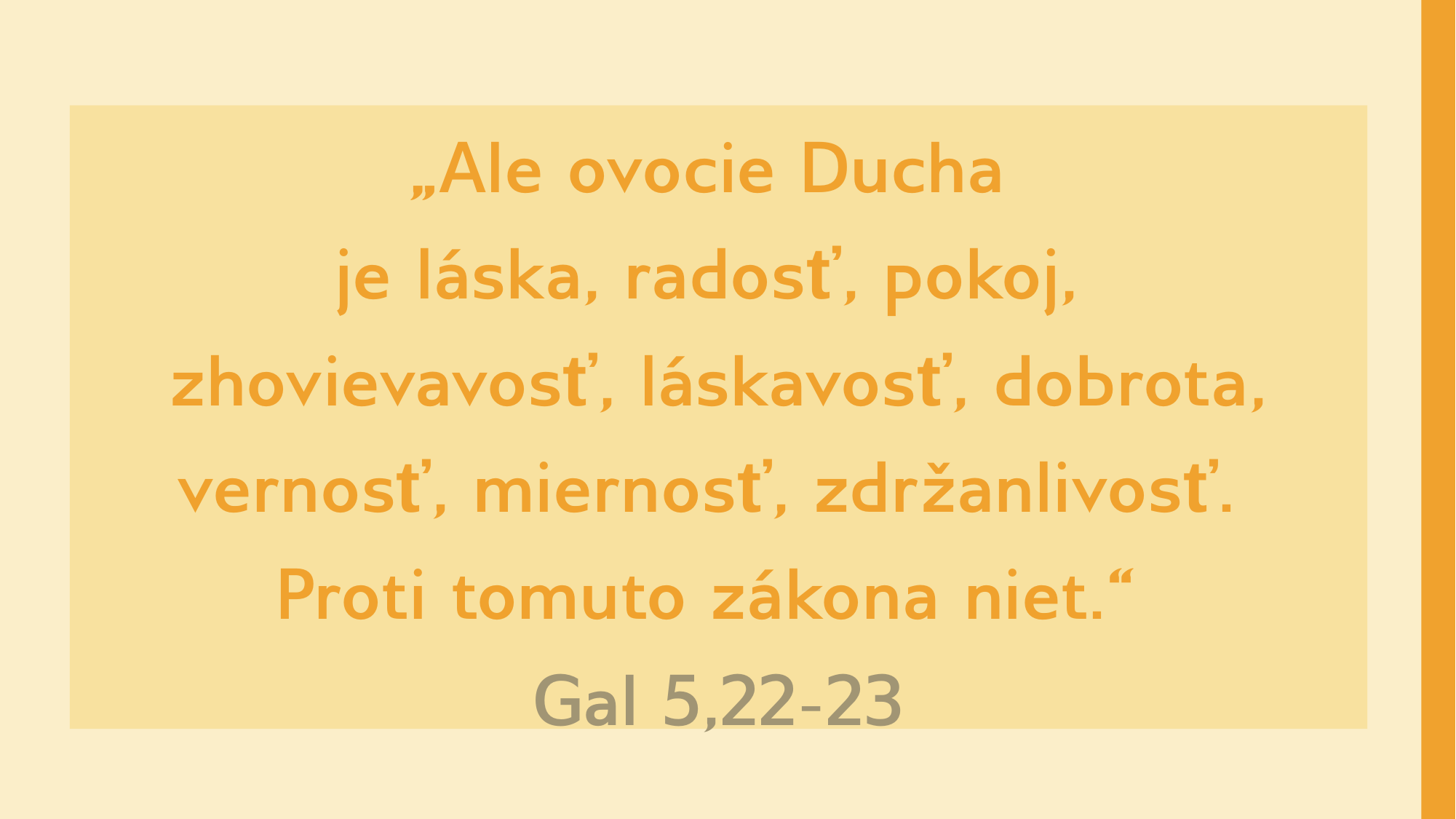

„Ale ovocie Ducha
je láska, radosť, pokoj,
zhovievavosť, láskavosť, dobrota,
vernosť, miernosť, zdržanlivosť.
Proti tomuto zákona niet.“
Gal 5,22-23